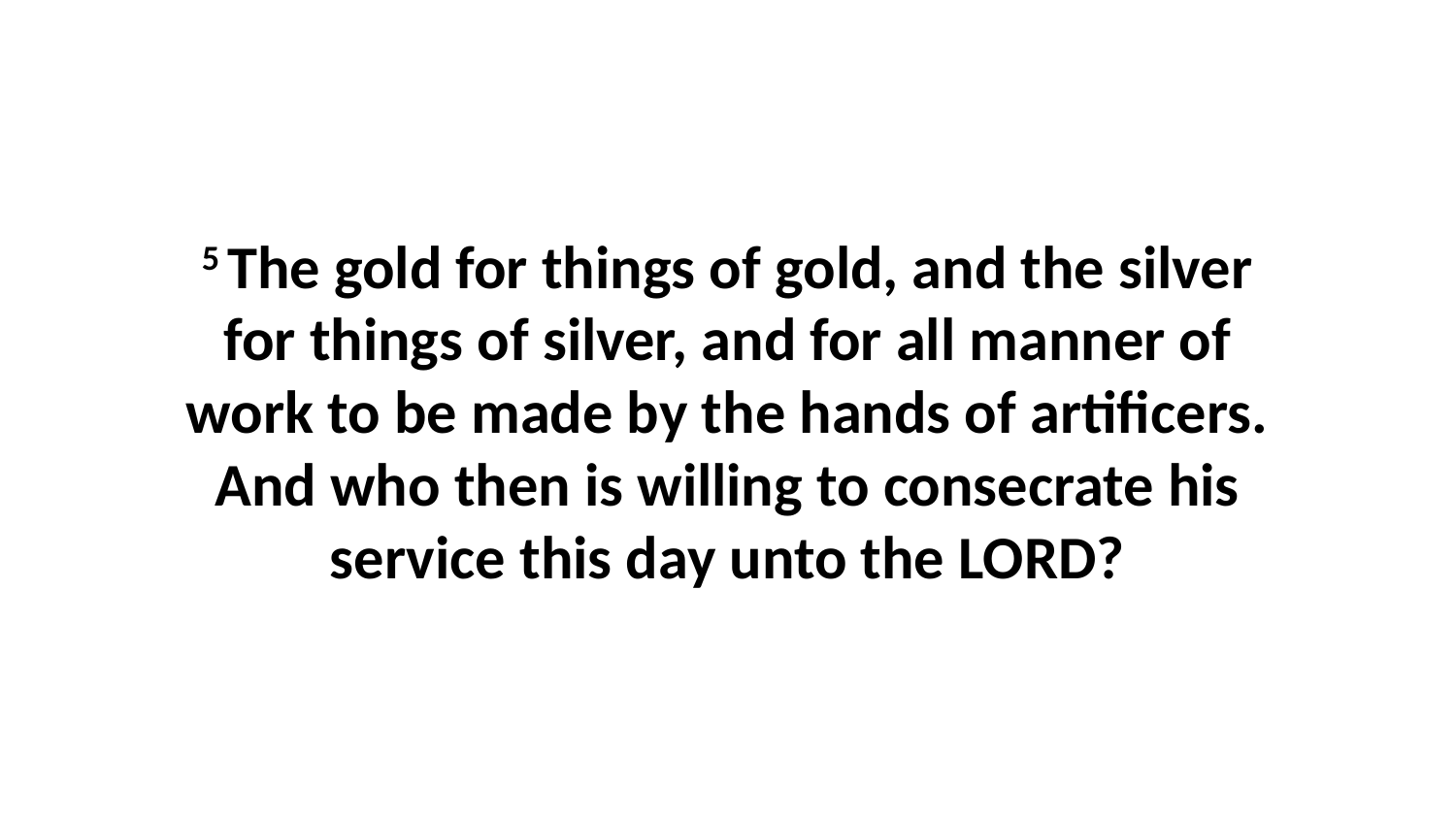

5 The gold for things of gold, and the silver for things of silver, and for all manner of work to be made by the hands of artificers. And who then is willing to consecrate his service this day unto the LORD?